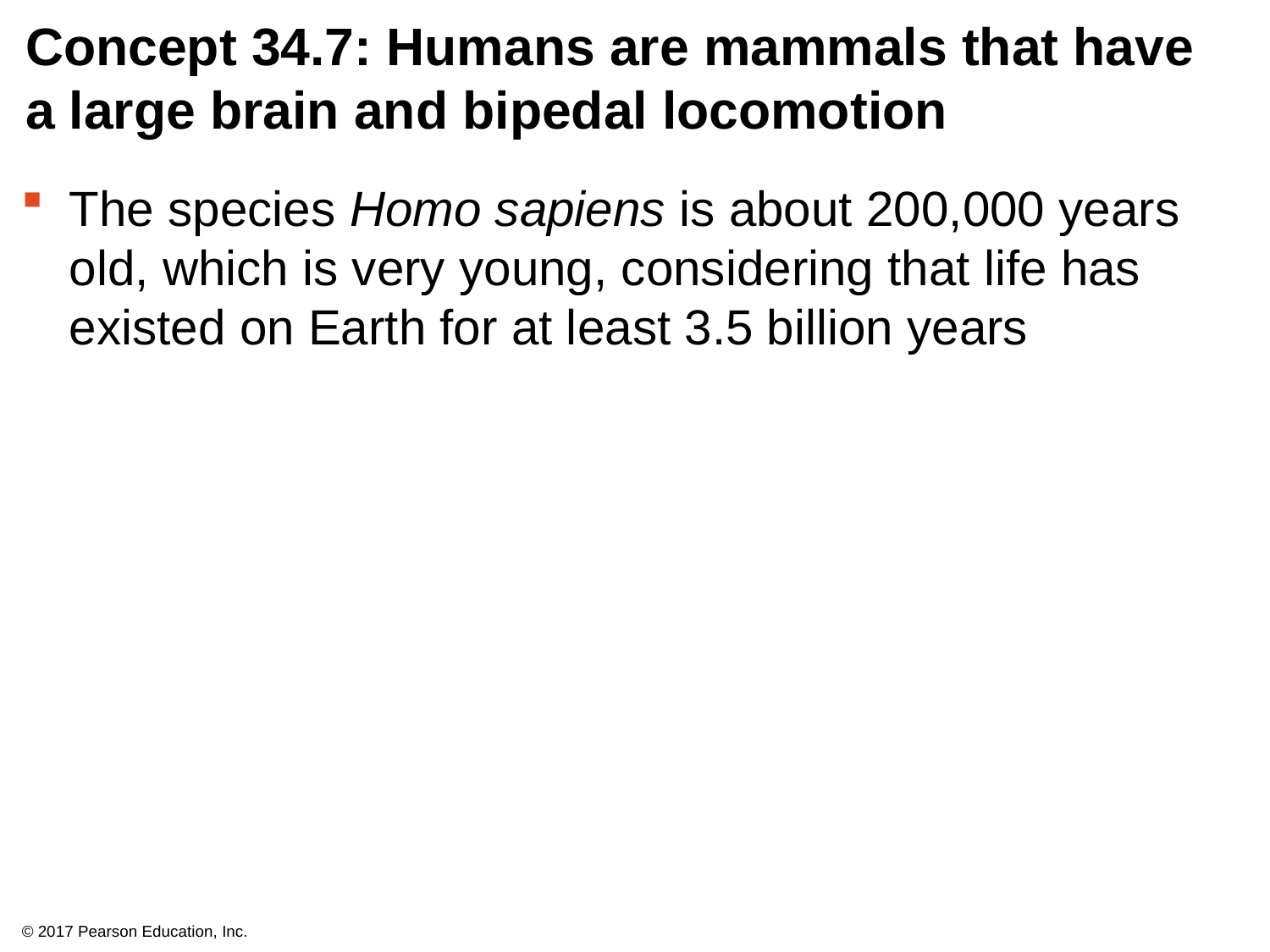

# Concept 34.7: Humans are mammals that have a large brain and bipedal locomotion
The species Homo sapiens is about 200,000 years old, which is very young, considering that life has existed on Earth for at least 3.5 billion years
© 2017 Pearson Education, Inc.